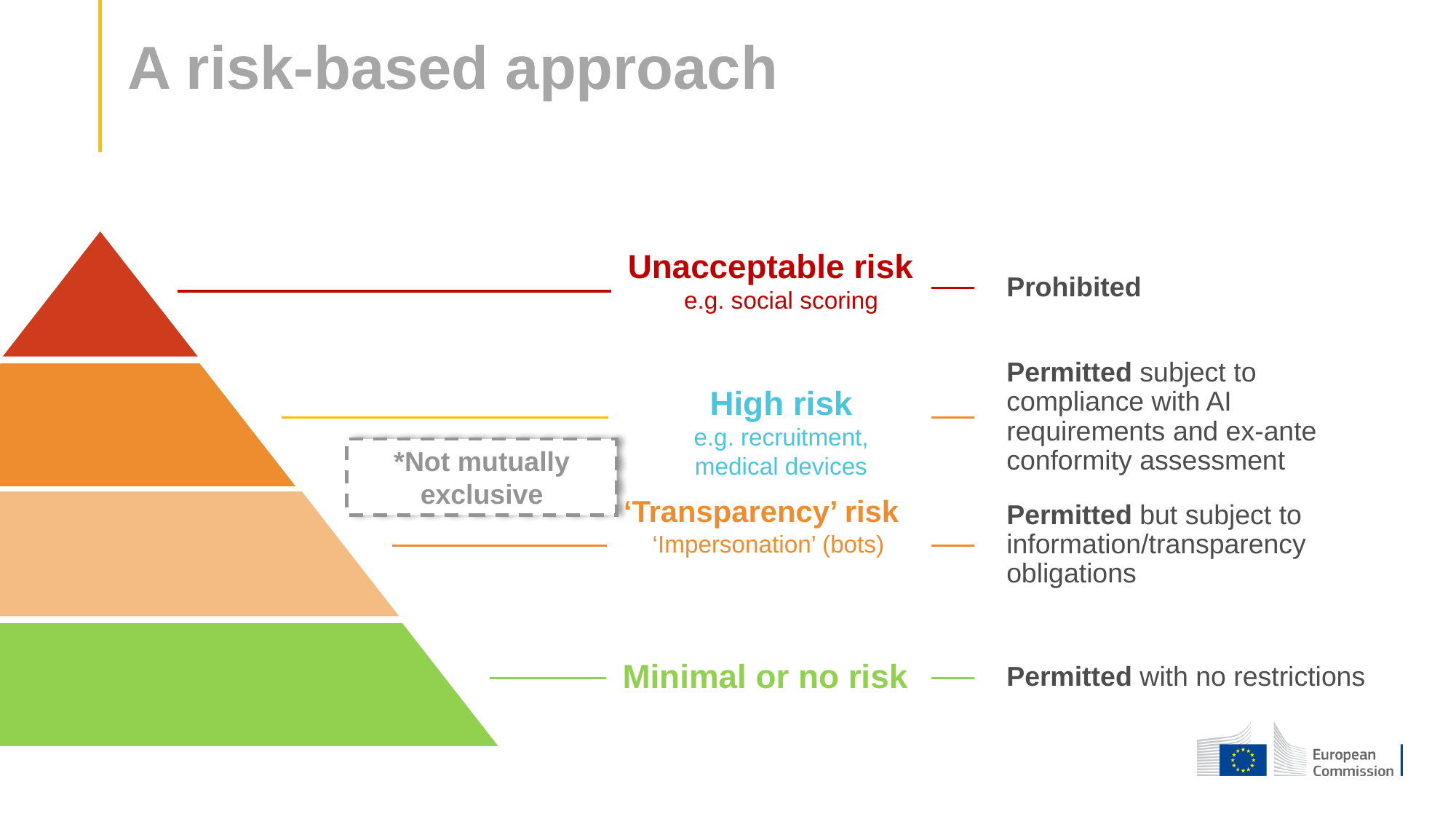

# A risk-based approach

Unacceptable risk
e.g. social scoring
Prohibited
Permitted subject to compliance with AI requirements and ex-ante conformity assessment
High risk
e.g. recruitment, medical devices
*Not mutually exclusive
‘Transparency’ risk
‘Impersonation’ (bots)
Permitted but subject to information/transparency obligations
Minimal or no risk
Permitted with no restrictions